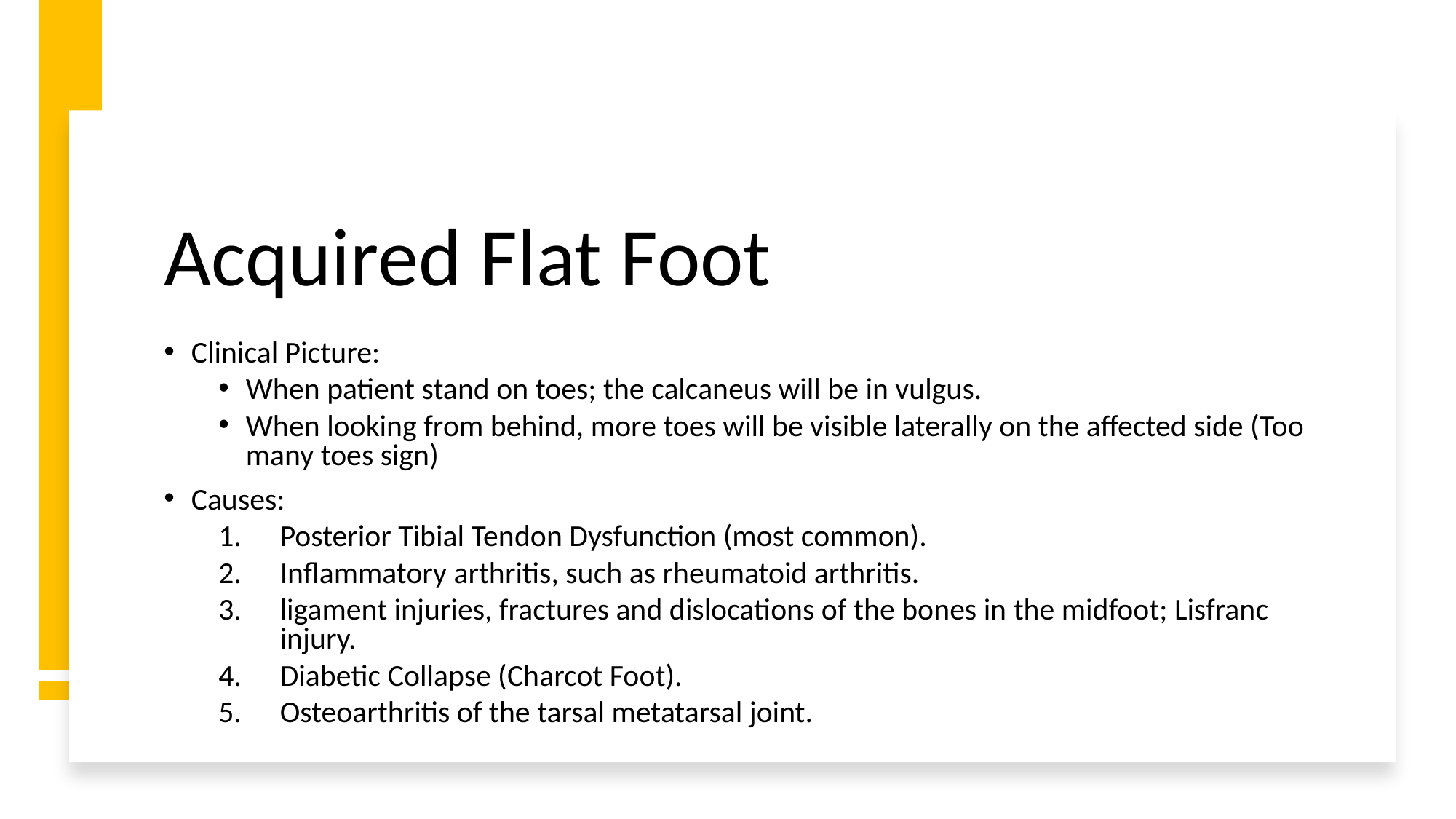

# Acquired Flat Foot

Clinical Picture:
When patient stand on toes; the calcaneus will be in vulgus.
When looking from behind, more toes will be visible laterally on the affected side (Too many toes sign)
Causes:
Posterior Tibial Tendon Dysfunction (most common).
Inflammatory arthritis, such as rheumatoid arthritis.
ligament injuries, fractures and dislocations of the bones in the midfoot; Lisfranc injury.
Diabetic Collapse (Charcot Foot).
Osteoarthritis of the tarsal metatarsal joint.